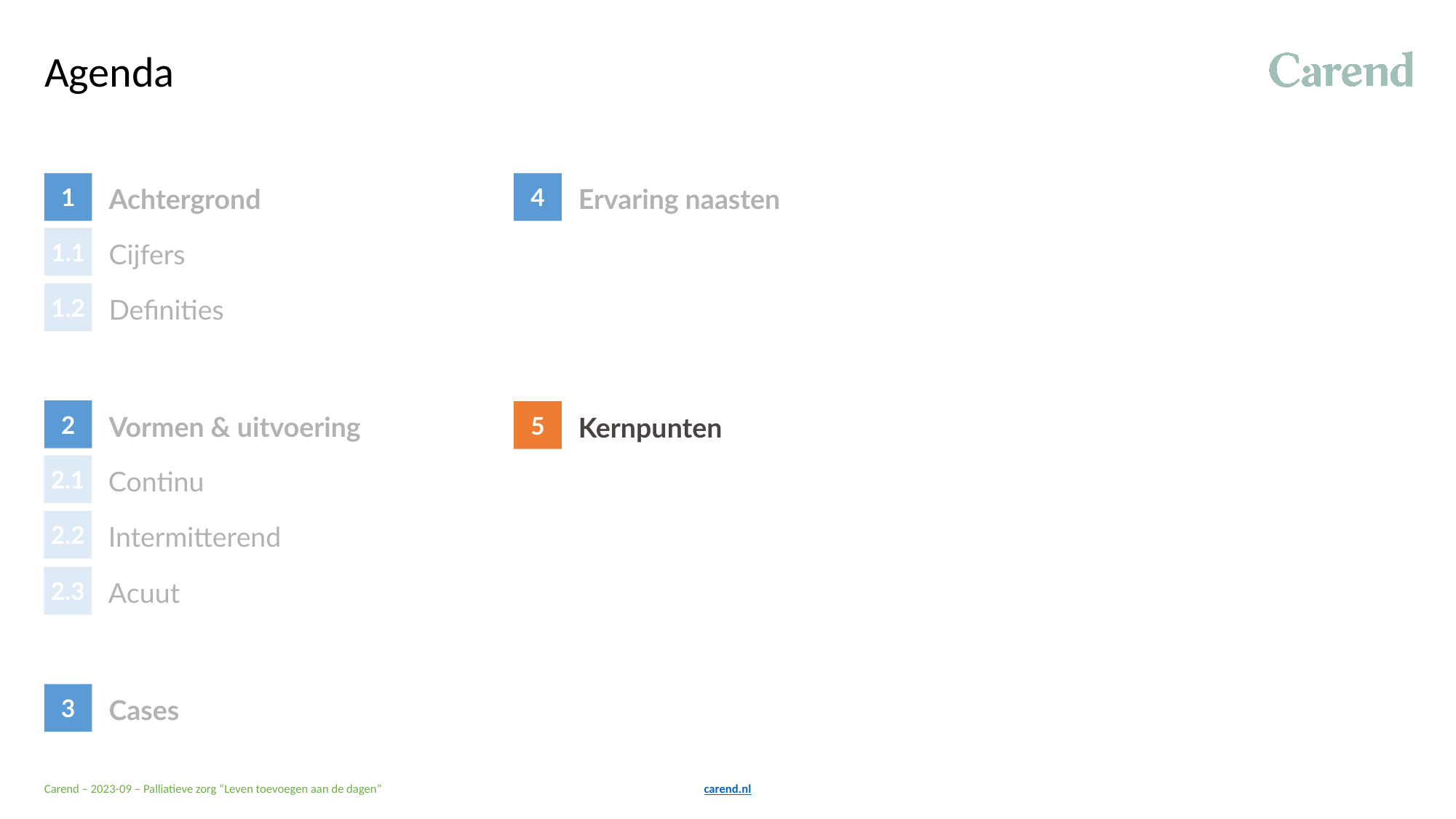

# Agenda
1
Achtergrond
4
Ervaring naasten
1.1
Cijfers
1.2
Definities
2
Vormen & uitvoering
5
Kernpunten
2.1
Continu
2.2
Intermitterend
2.3
Acuut
3
Cases